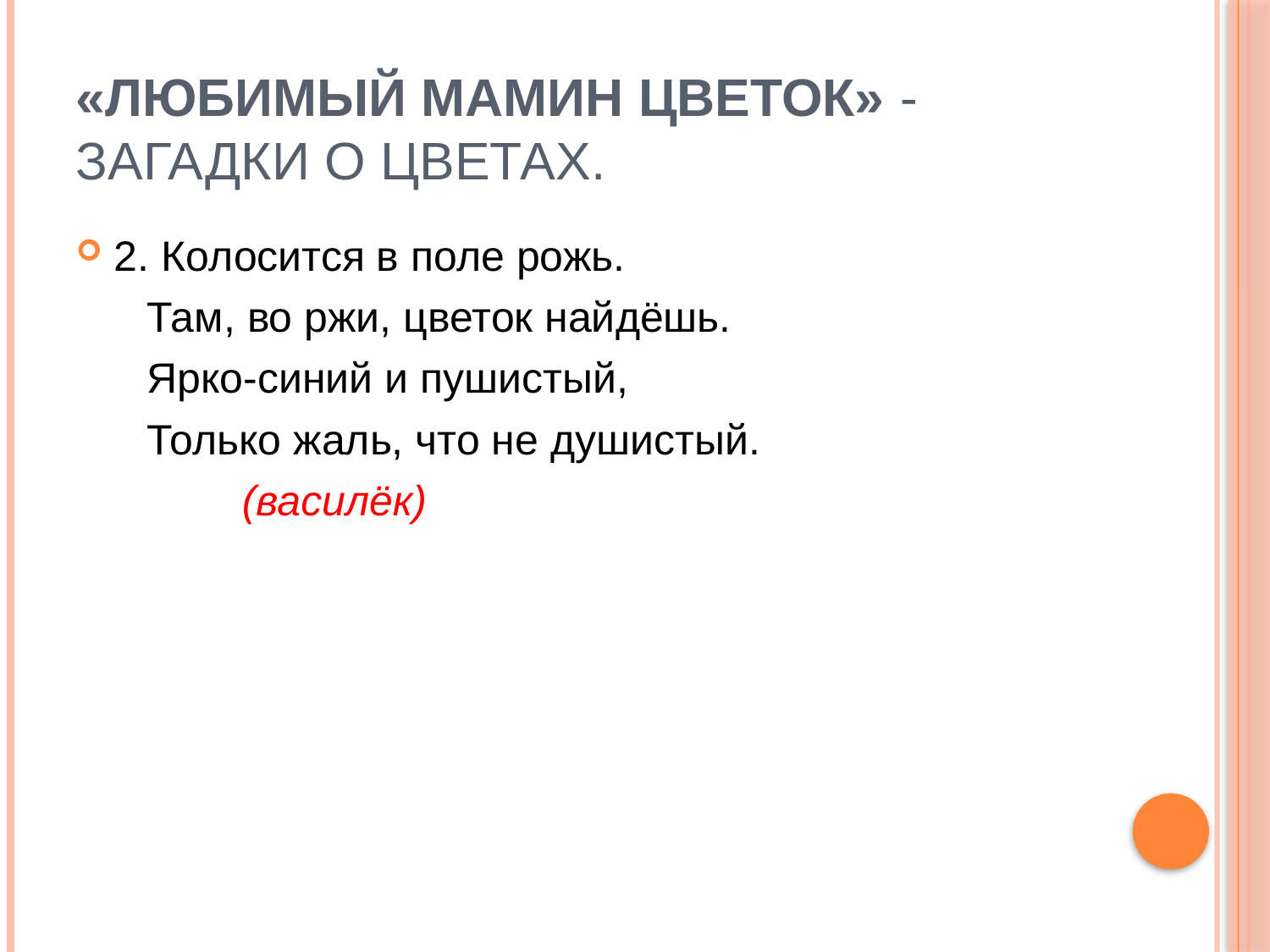

# «Любимый мамин цветок» - загадки о цветах.
2. Колосится в поле рожь.
      Там, во ржи, цветок найдёшь.
      Ярко-синий и пушистый,
      Только жаль, что не душистый.
              (василёк)